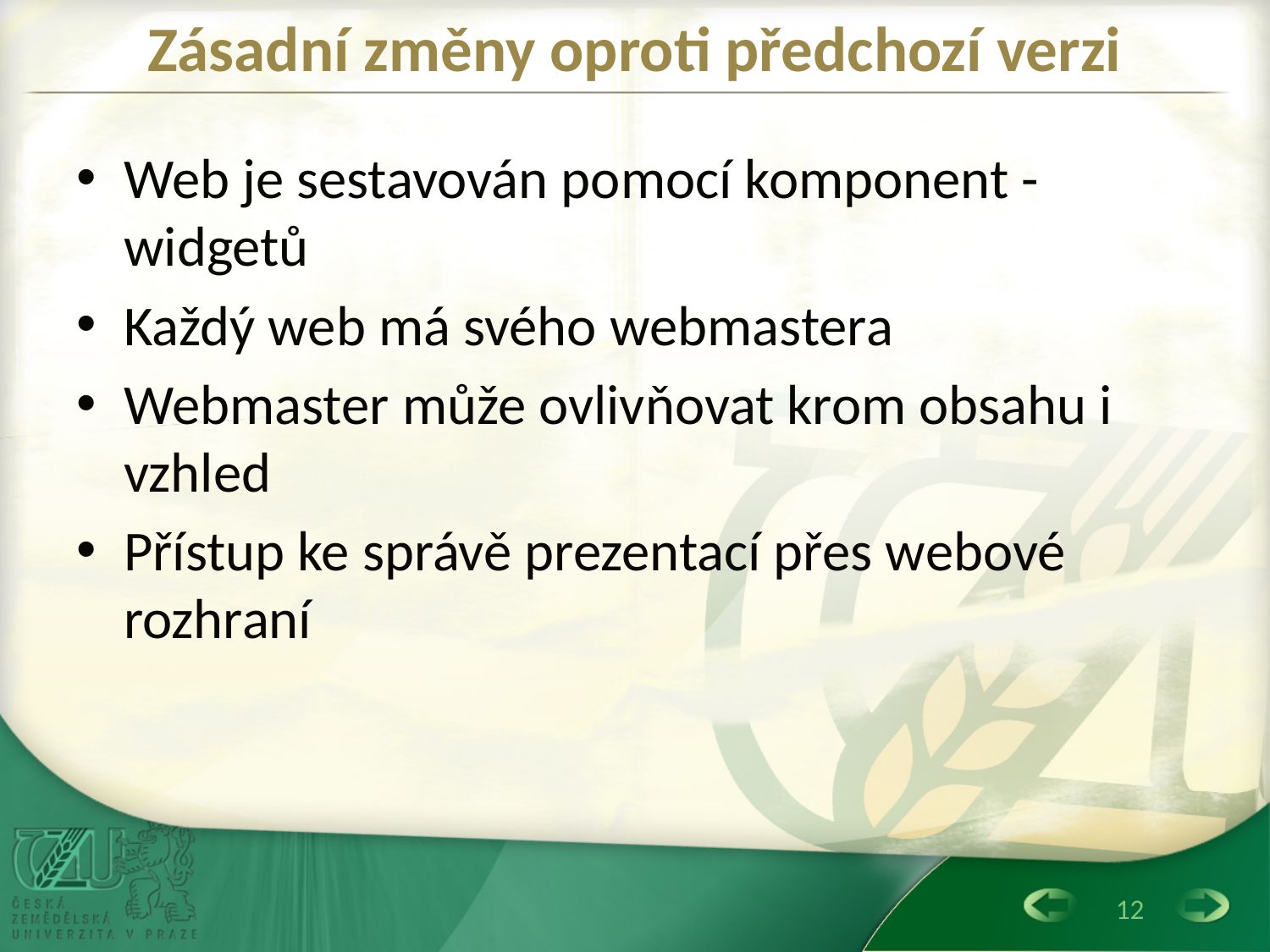

# Zásadní změny oproti předchozí verzi
Web je sestavován pomocí komponent - widgetů
Každý web má svého webmastera
Webmaster může ovlivňovat krom obsahu i vzhled
Přístup ke správě prezentací přes webové rozhraní